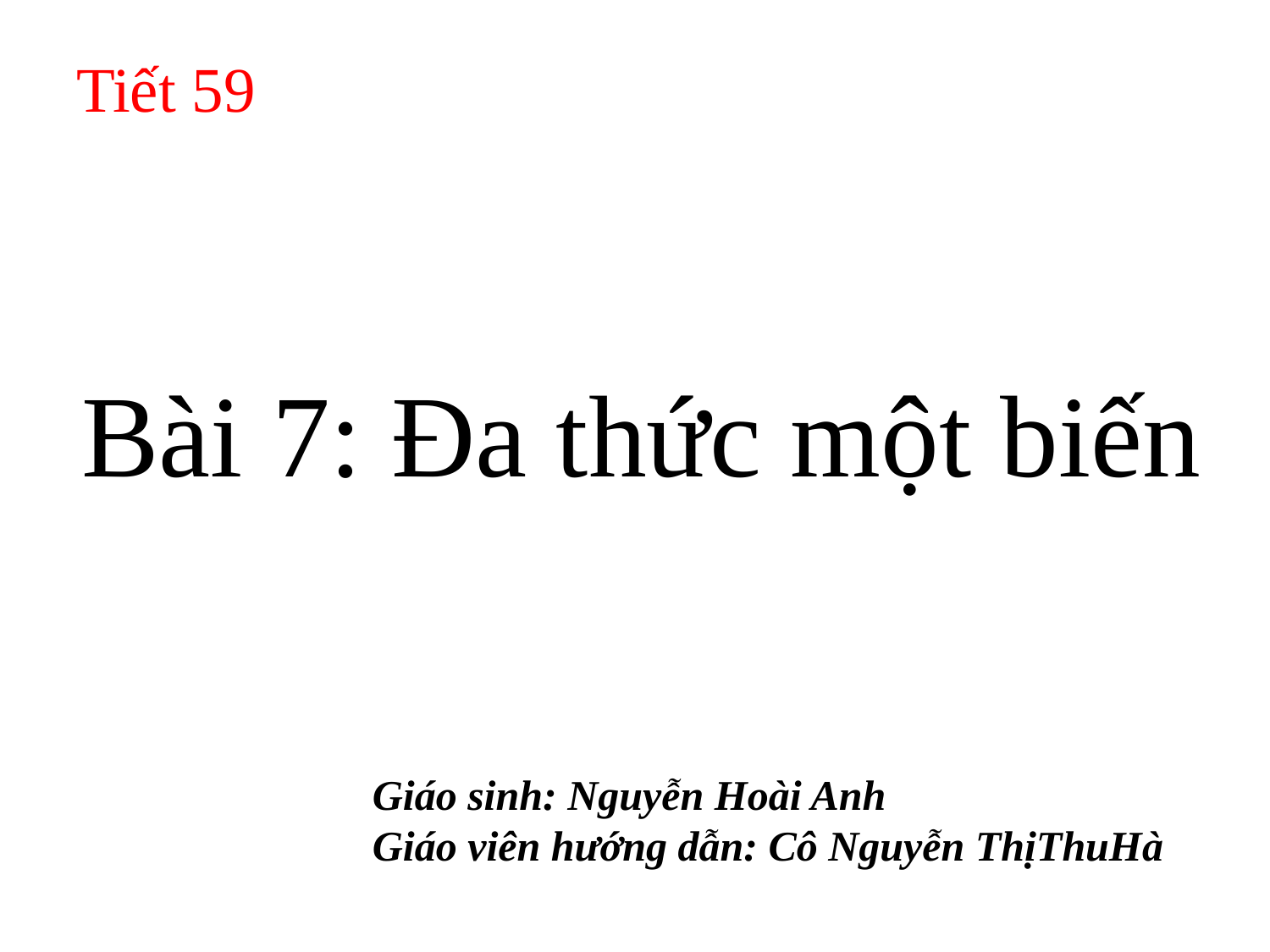

#
Tiết 59

Bài 7: Đa thức một biến
Giáo sinh: Nguyễn Hoài Anh
Giáo viên hướng dẫn: Cô Nguyễn ThịThuHà